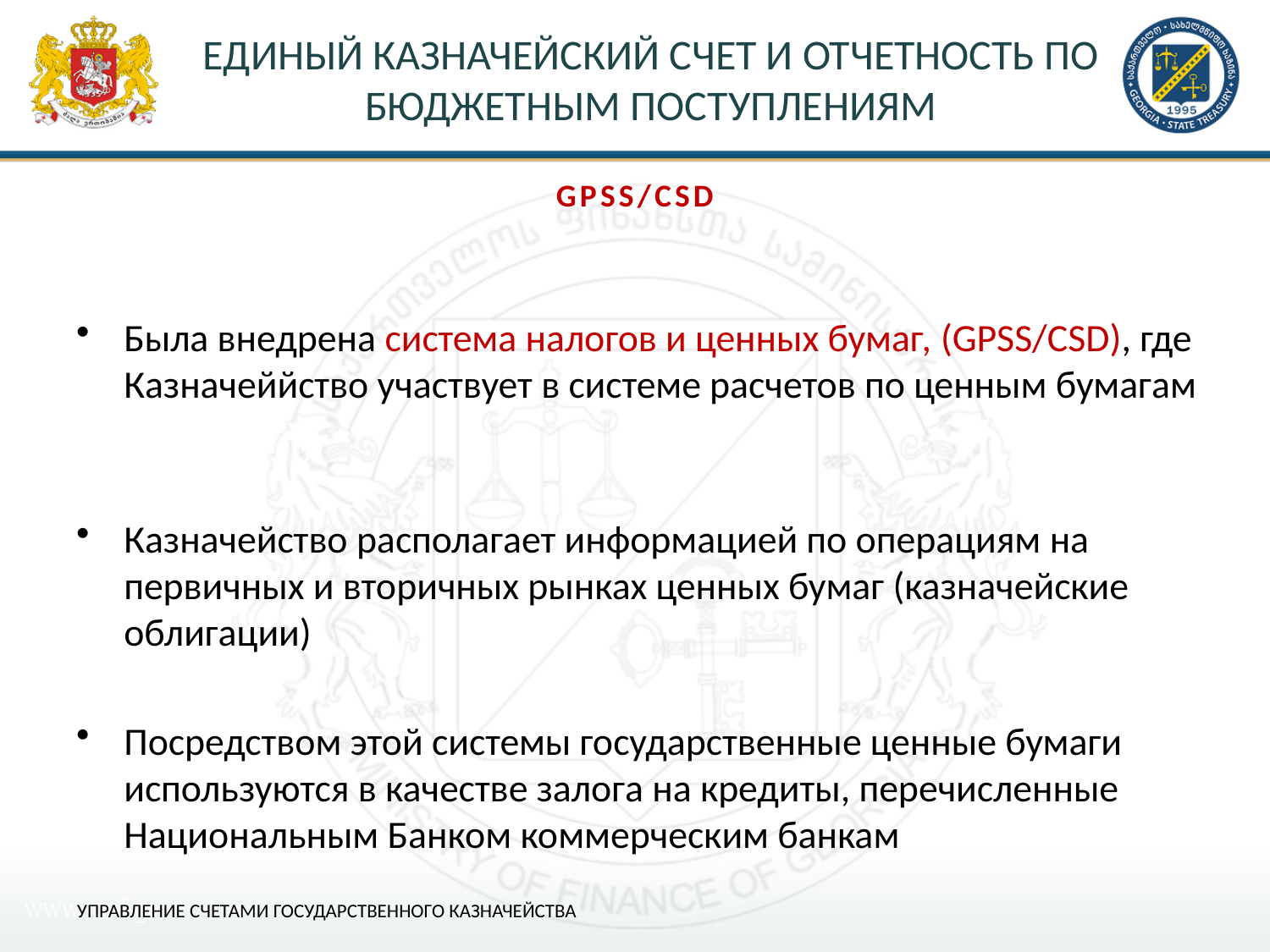

ЕДИНЫЙ КАЗНАЧЕЙСКИЙ СЧЕТ И ОТЧЕТНОСТЬ ПО БЮДЖЕТНЫМ ПОСТУПЛЕНИЯМ
GPSS/CSD
Была внедрена система налогов и ценных бумаг, (GPSS/CSD), где Казначеййство участвует в системе расчетов по ценным бумагам

Казначейство располагает информацией по операциям на первичных и вторичных рынках ценных бумаг (казначейские облигации)

Посредством этой системы государственные ценные бумаги используются в качестве залога на кредиты, перечисленные Национальным Банком коммерческим банкам
УПРАВЛЕНИЕ СЧЕТАМИ ГОСУДАРСТВЕННОГО КАЗНАЧЕЙСТВА